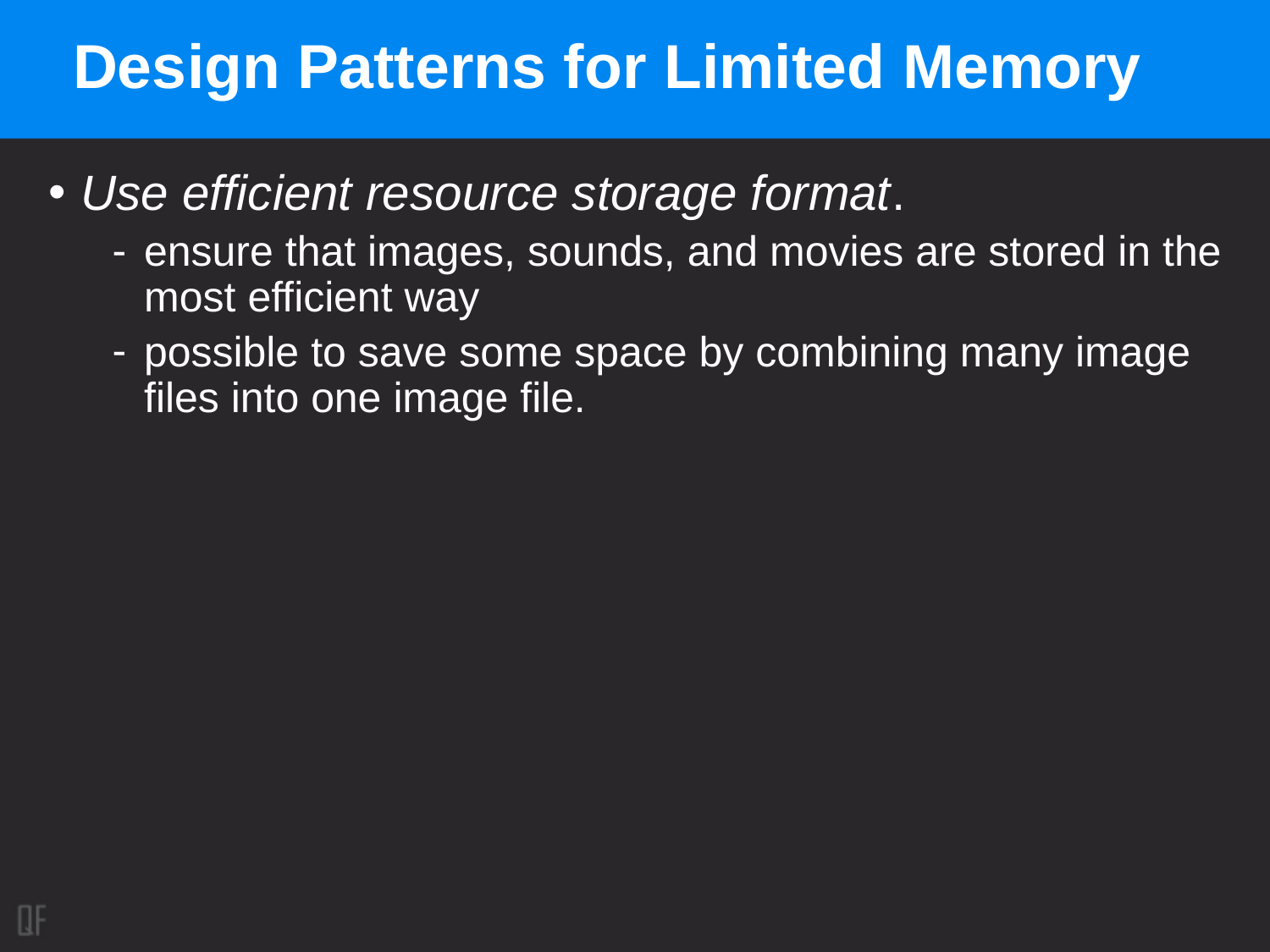

# Design Patterns for Limited Memory
Use efficient resource storage format.
ensure that images, sounds, and movies are stored in the most efficient way
possible to save some space by combining many image files into one image file.